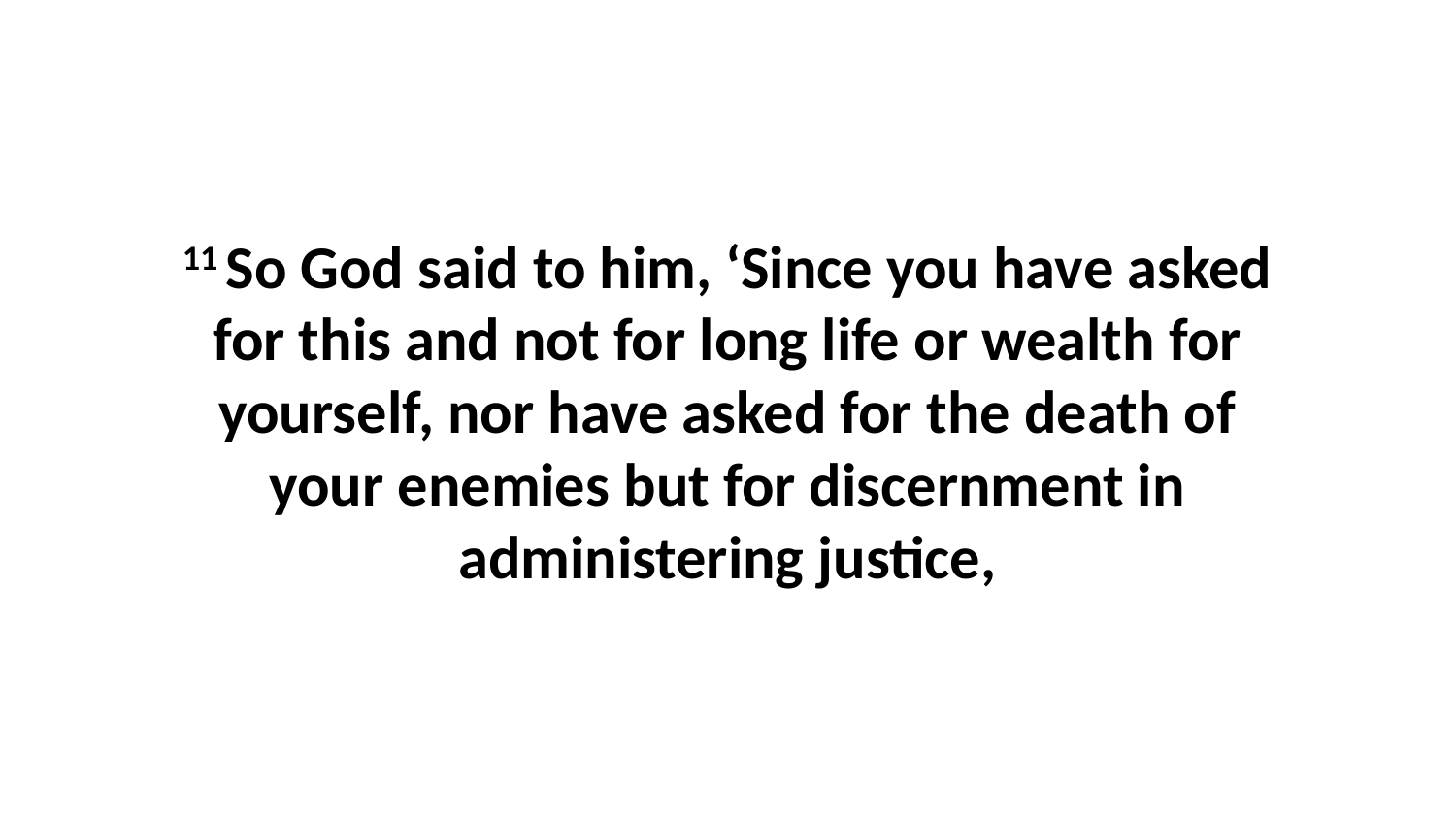

11 So God said to him, ‘Since you have asked for this and not for long life or wealth for yourself, nor have asked for the death of your enemies but for discernment in administering justice,